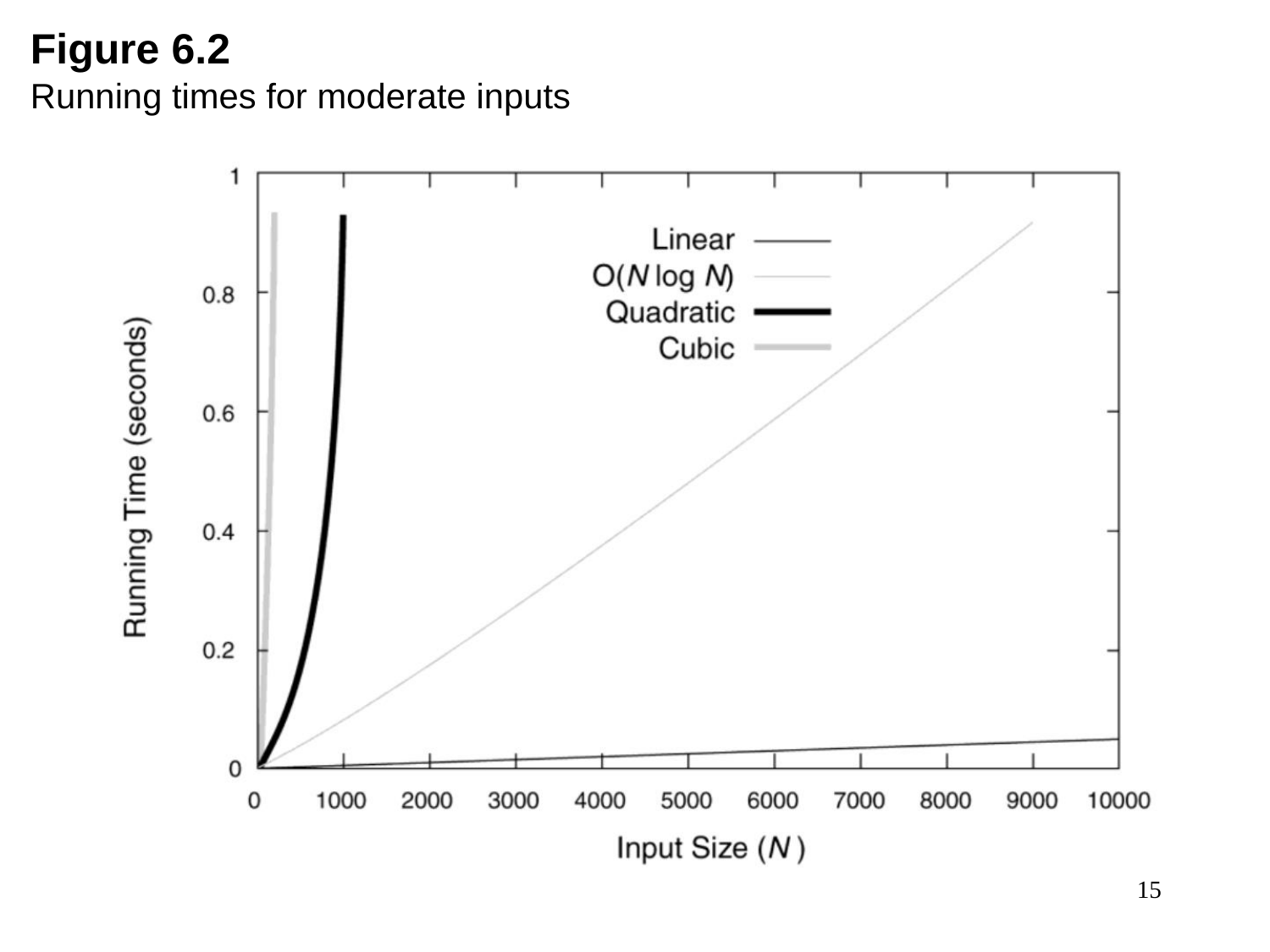

Figure 6.2
Running times for moderate inputs
15